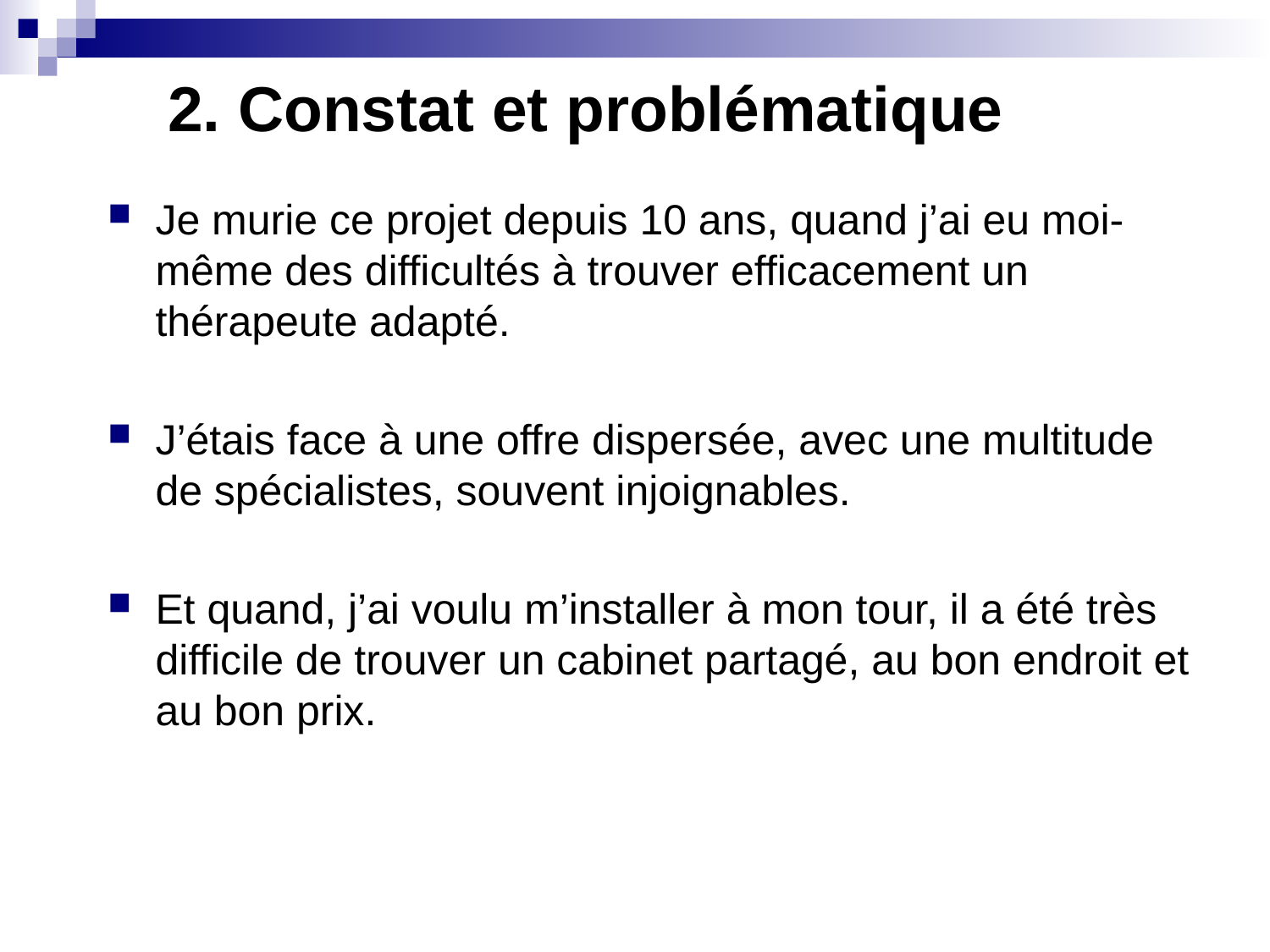

# 2. Constat et problématique
Je murie ce projet depuis 10 ans, quand j’ai eu moi-même des difficultés à trouver efficacement un thérapeute adapté.

J’étais face à une offre dispersée, avec une multitude de spécialistes, souvent injoignables.

Et quand, j’ai voulu m’installer à mon tour, il a été très difficile de trouver un cabinet partagé, au bon endroit et au bon prix.